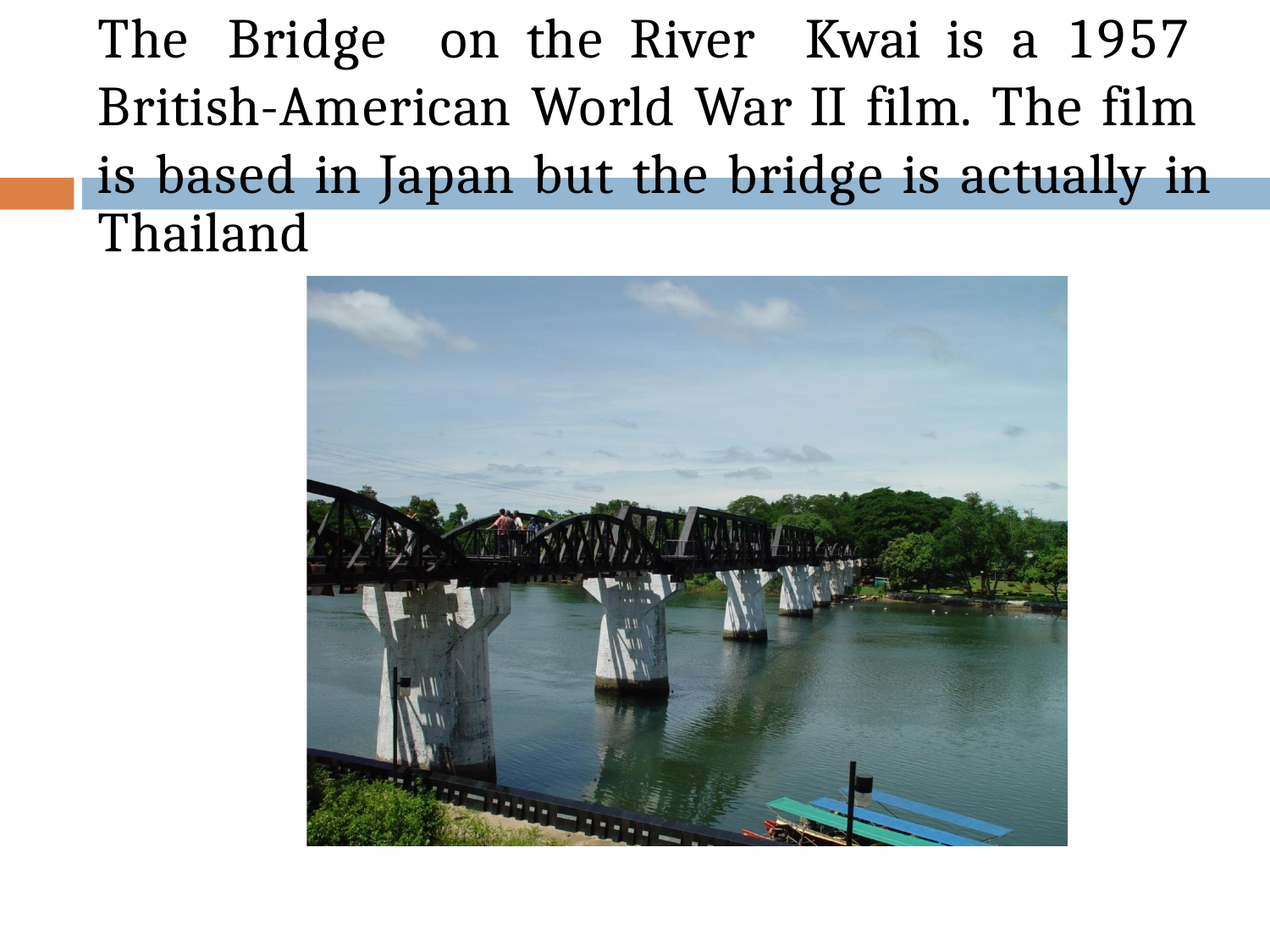

# The Bridge  on the River  Kwai is a 1957  British-American World War II film. The film  is based in Japan but the bridge is actually in
Thailand